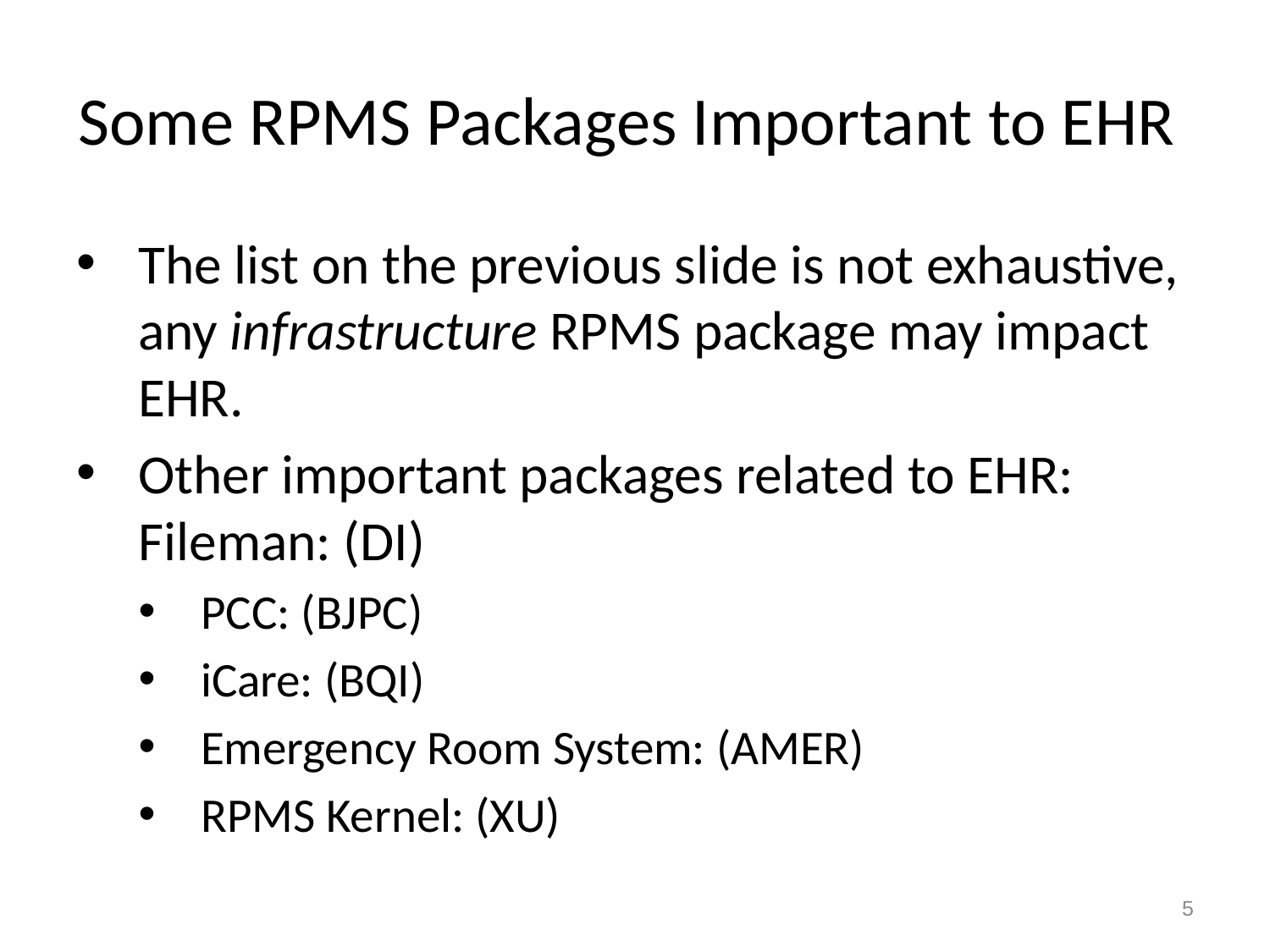

# Some RPMS Packages Important to EHR
The list on the previous slide is not exhaustive, any infrastructure RPMS package may impact EHR.
Other important packages related to EHR: Fileman: (DI)
PCC: (BJPC)
iCare: (BQI)
Emergency Room System: (AMER)
RPMS Kernel: (XU)

5